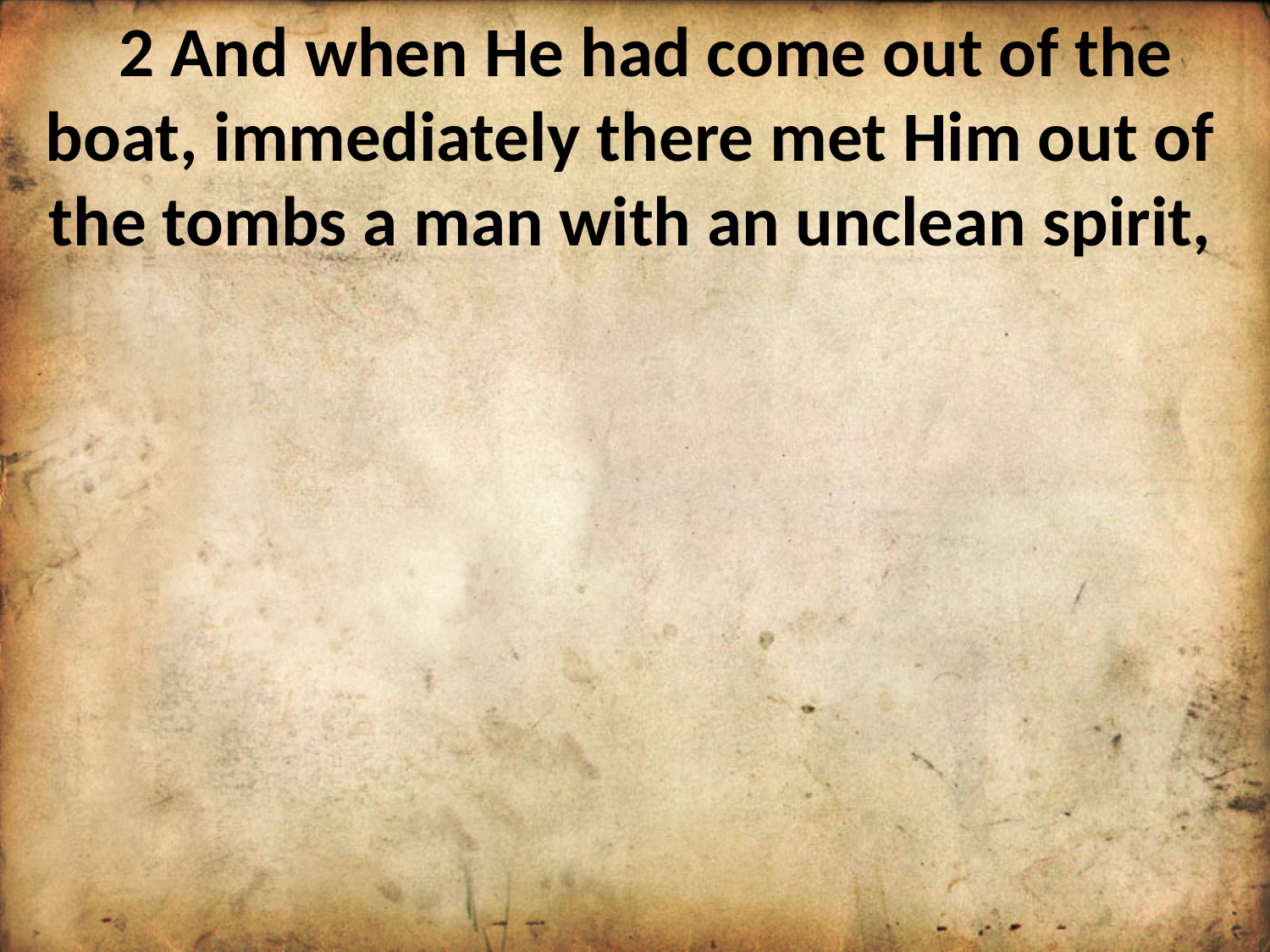

2 And when He had come out of the boat, immediately there met Him out of the tombs a man with an unclean spirit,